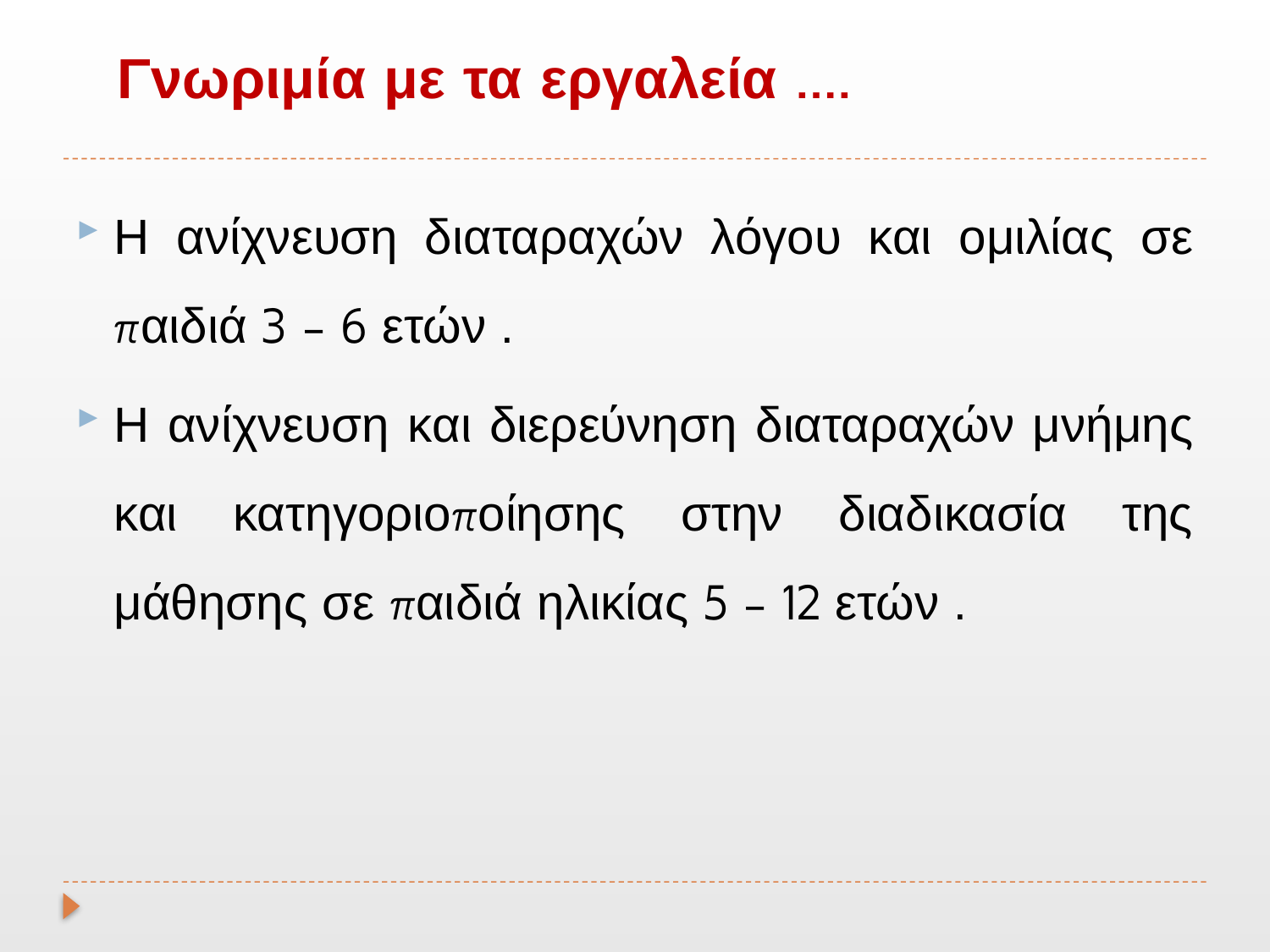

Γνωριμία με τα εργαλεία ….
Η ανίχνευση διαταραχών λόγου και ομιλίας σε παιδιά 3 – 6 ετών .
Η ανίχνευση και διερεύνηση διαταραχών μνήμης και κατηγοριοποίησης στην διαδικασία της μάθησης σε παιδιά ηλικίας 5 – 12 ετών .